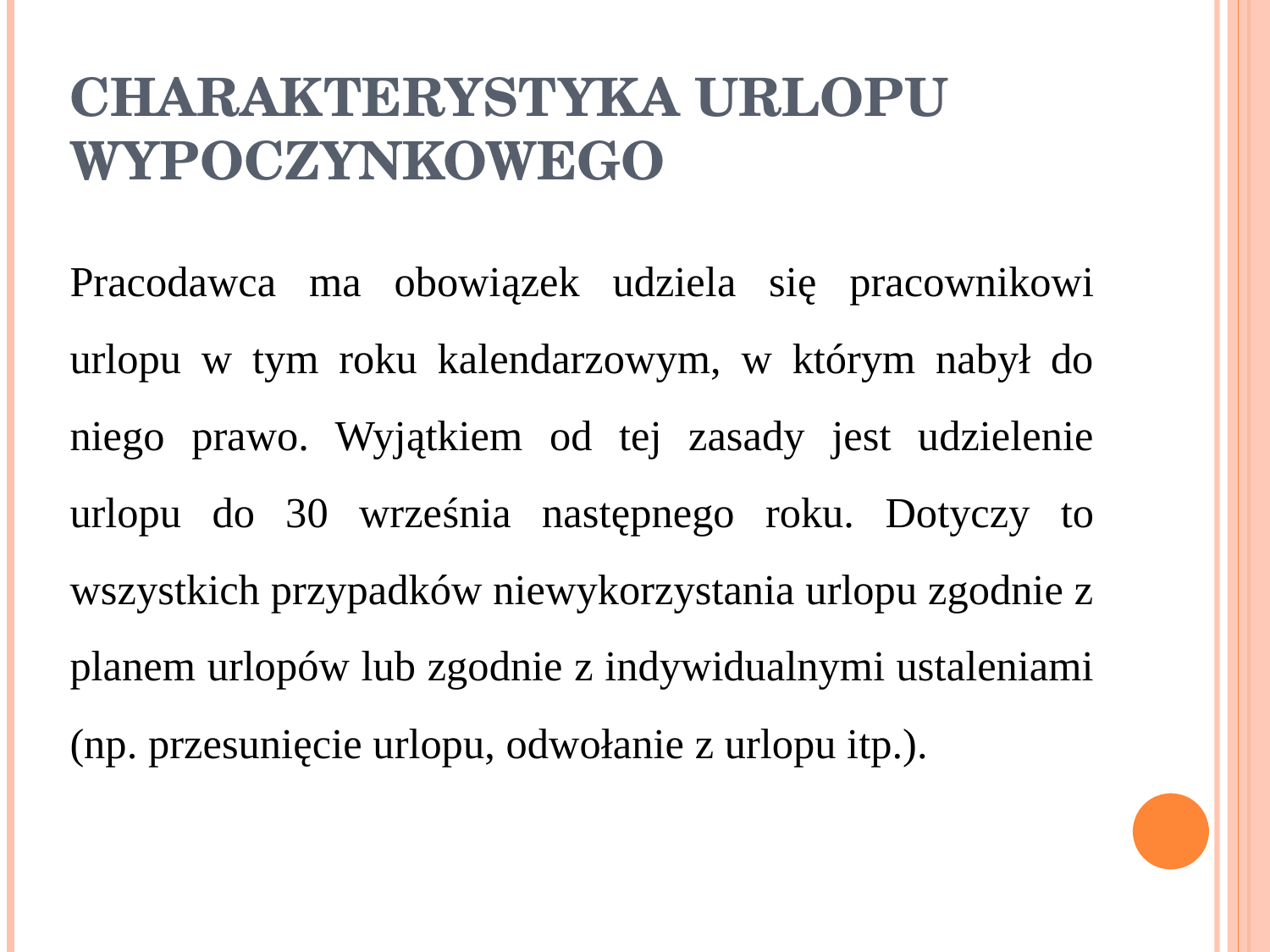

# Charakterystyka urlopu wypoczynkowego
Pracodawca ma obowiązek udziela się pracownikowi urlopu w tym roku kalendarzowym, w którym nabył do niego prawo. Wyjątkiem od tej zasady jest udzielenie urlopu do 30 września następnego roku. Dotyczy to wszystkich przypadków niewykorzystania urlopu zgodnie z planem urlopów lub zgodnie z indywidualnymi ustaleniami (np. przesunięcie urlopu, odwołanie z urlopu itp.).